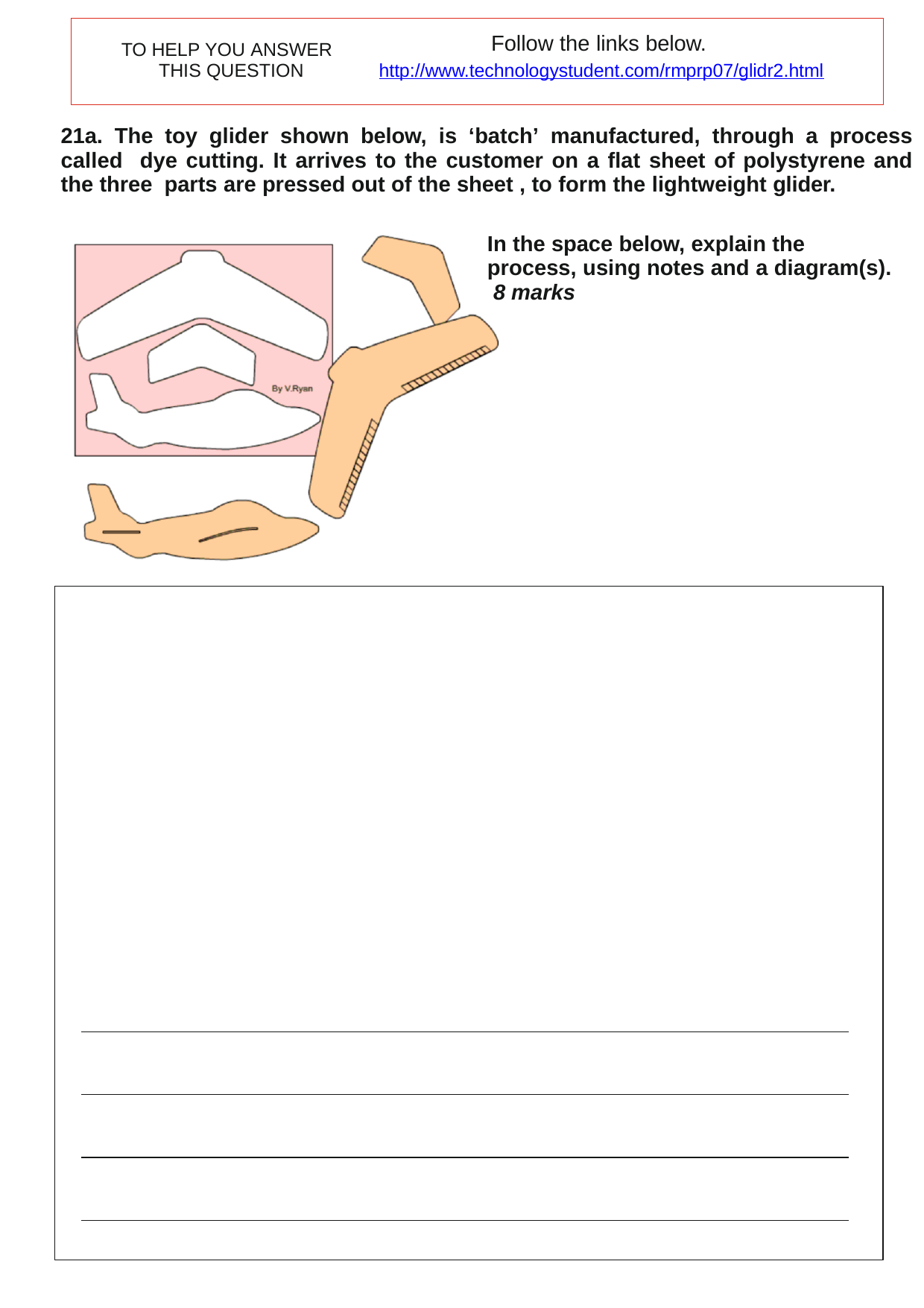

Follow the links below.
http://www.technologystudent.com/rmprp07/glidr2.html
TO HELP YOU ANSWER  THIS QUESTION
21a. The toy glider shown below, is ‘batch’ manufactured, through a process called  dye cutting. It arrives to the customer on a ﬂat sheet of polystyrene and the three  parts are pressed out of the sheet , to form the lightweight glider.

In the space below, explain the  process, using notes and a diagram(s).  8 marks